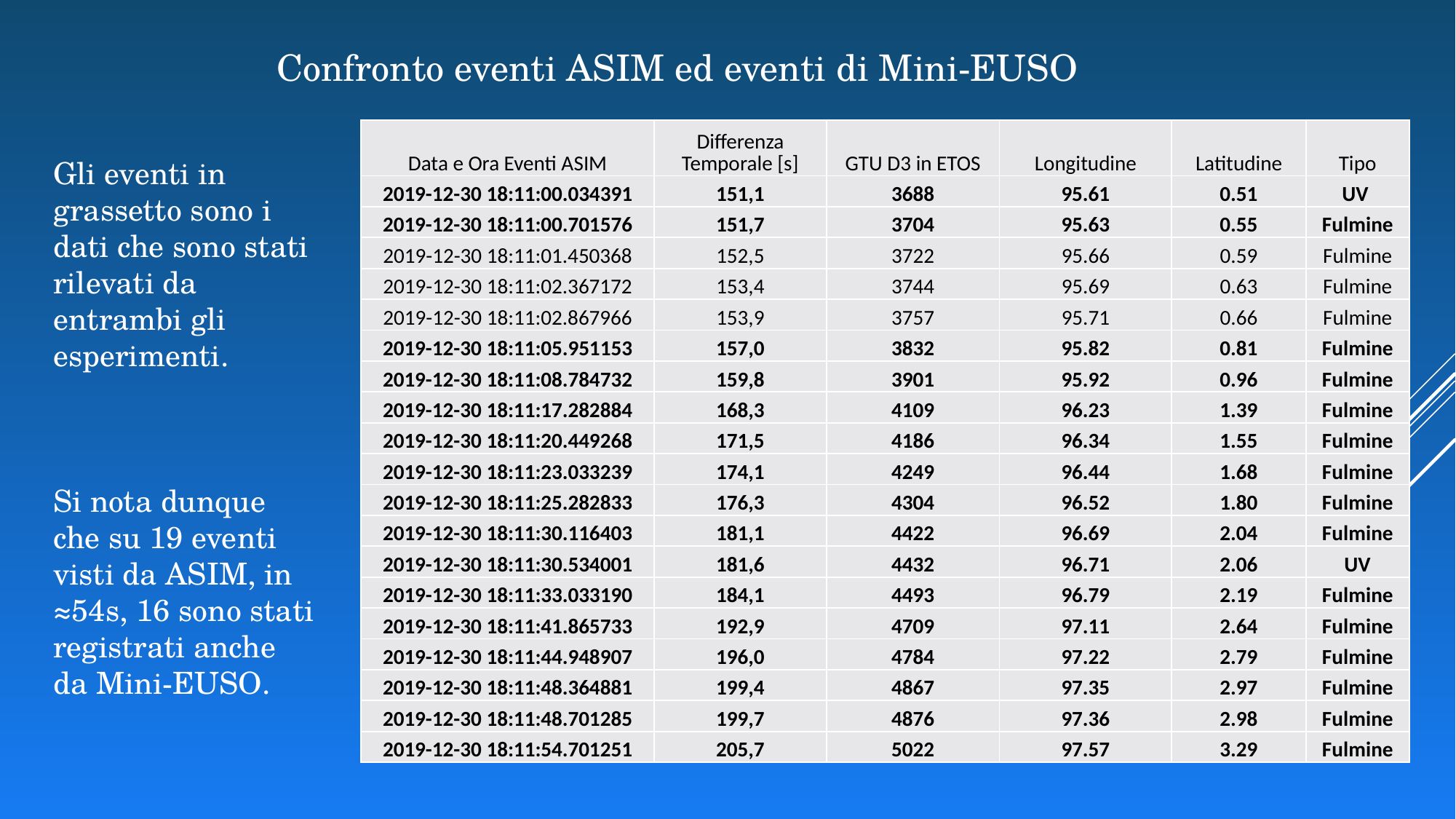

Confronto eventi ASIM ed eventi di Mini-EUSO
| Data e Ora Eventi ASIM | Differenza Temporale [s] | GTU D3 in ETOS | Longitudine | Latitudine | Tipo |
| --- | --- | --- | --- | --- | --- |
| 2019-12-30 18:11:00.034391 | 151,1 | 3688 | 95.61 | 0.51 | UV |
| 2019-12-30 18:11:00.701576 | 151,7 | 3704 | 95.63 | 0.55 | Fulmine |
| 2019-12-30 18:11:01.450368 | 152,5 | 3722 | 95.66 | 0.59 | Fulmine |
| 2019-12-30 18:11:02.367172 | 153,4 | 3744 | 95.69 | 0.63 | Fulmine |
| 2019-12-30 18:11:02.867966 | 153,9 | 3757 | 95.71 | 0.66 | Fulmine |
| 2019-12-30 18:11:05.951153 | 157,0 | 3832 | 95.82 | 0.81 | Fulmine |
| 2019-12-30 18:11:08.784732 | 159,8 | 3901 | 95.92 | 0.96 | Fulmine |
| 2019-12-30 18:11:17.282884 | 168,3 | 4109 | 96.23 | 1.39 | Fulmine |
| 2019-12-30 18:11:20.449268 | 171,5 | 4186 | 96.34 | 1.55 | Fulmine |
| 2019-12-30 18:11:23.033239 | 174,1 | 4249 | 96.44 | 1.68 | Fulmine |
| 2019-12-30 18:11:25.282833 | 176,3 | 4304 | 96.52 | 1.80 | Fulmine |
| 2019-12-30 18:11:30.116403 | 181,1 | 4422 | 96.69 | 2.04 | Fulmine |
| 2019-12-30 18:11:30.534001 | 181,6 | 4432 | 96.71 | 2.06 | UV |
| 2019-12-30 18:11:33.033190 | 184,1 | 4493 | 96.79 | 2.19 | Fulmine |
| 2019-12-30 18:11:41.865733 | 192,9 | 4709 | 97.11 | 2.64 | Fulmine |
| 2019-12-30 18:11:44.948907 | 196,0 | 4784 | 97.22 | 2.79 | Fulmine |
| 2019-12-30 18:11:48.364881 | 199,4 | 4867 | 97.35 | 2.97 | Fulmine |
| 2019-12-30 18:11:48.701285 | 199,7 | 4876 | 97.36 | 2.98 | Fulmine |
| 2019-12-30 18:11:54.701251 | 205,7 | 5022 | 97.57 | 3.29 | Fulmine |
Gli eventi in grassetto sono i dati che sono stati rilevati da entrambi gli esperimenti.

Si nota dunque che su 19 eventi visti da ASIM, in ≈54s, 16 sono stati registrati anche da Mini-EUSO.
34